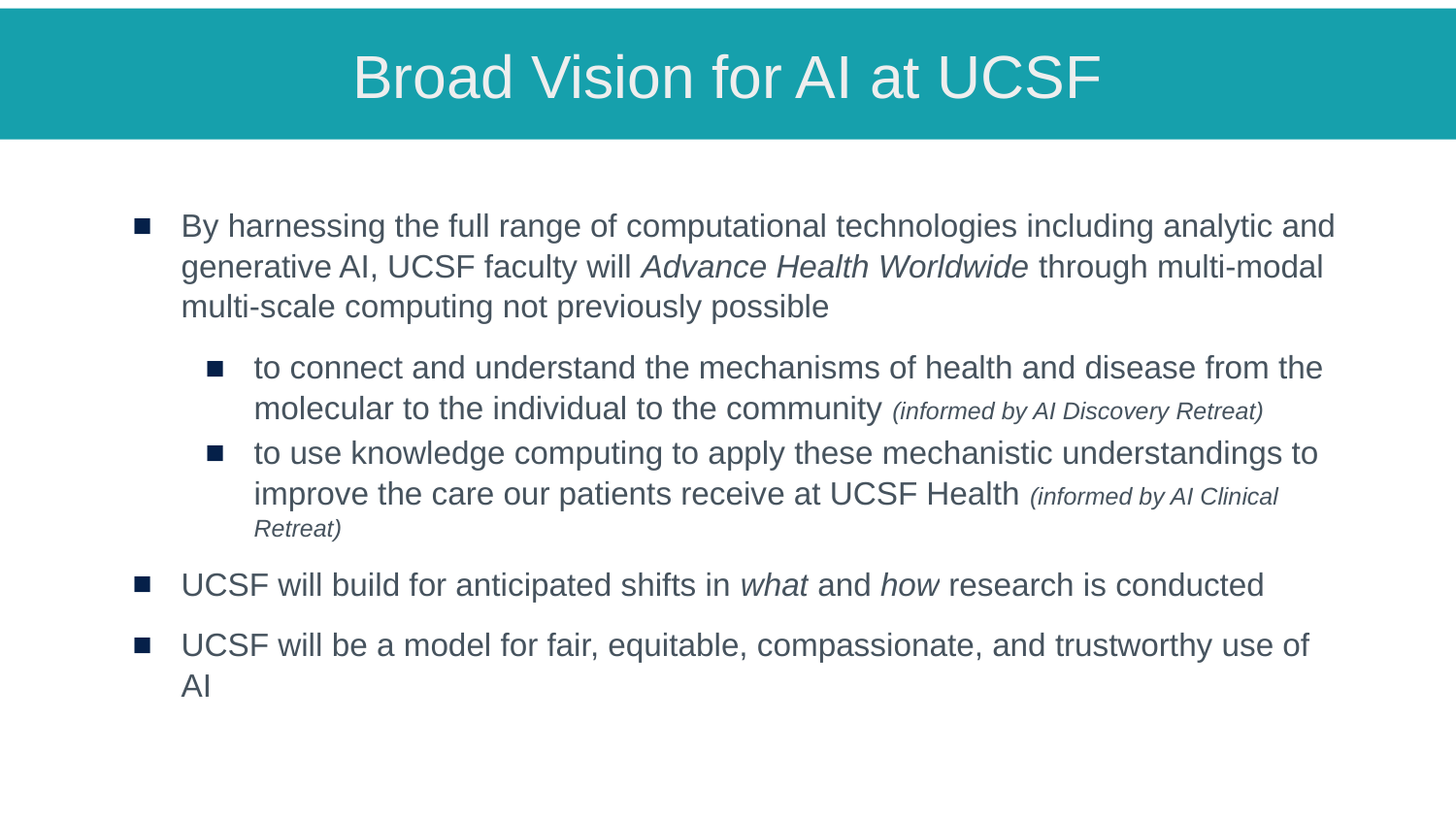

Broad Vision for AI at UCSF
By harnessing the full range of computational technologies including analytic and generative AI, UCSF faculty will Advance Health Worldwide through multi-modal multi-scale computing not previously possible
to connect and understand the mechanisms of health and disease from the molecular to the individual to the community (informed by AI Discovery Retreat)
to use knowledge computing to apply these mechanistic understandings to improve the care our patients receive at UCSF Health (informed by AI Clinical Retreat)
UCSF will build for anticipated shifts in what and how research is conducted
UCSF will be a model for fair, equitable, compassionate, and trustworthy use of AI